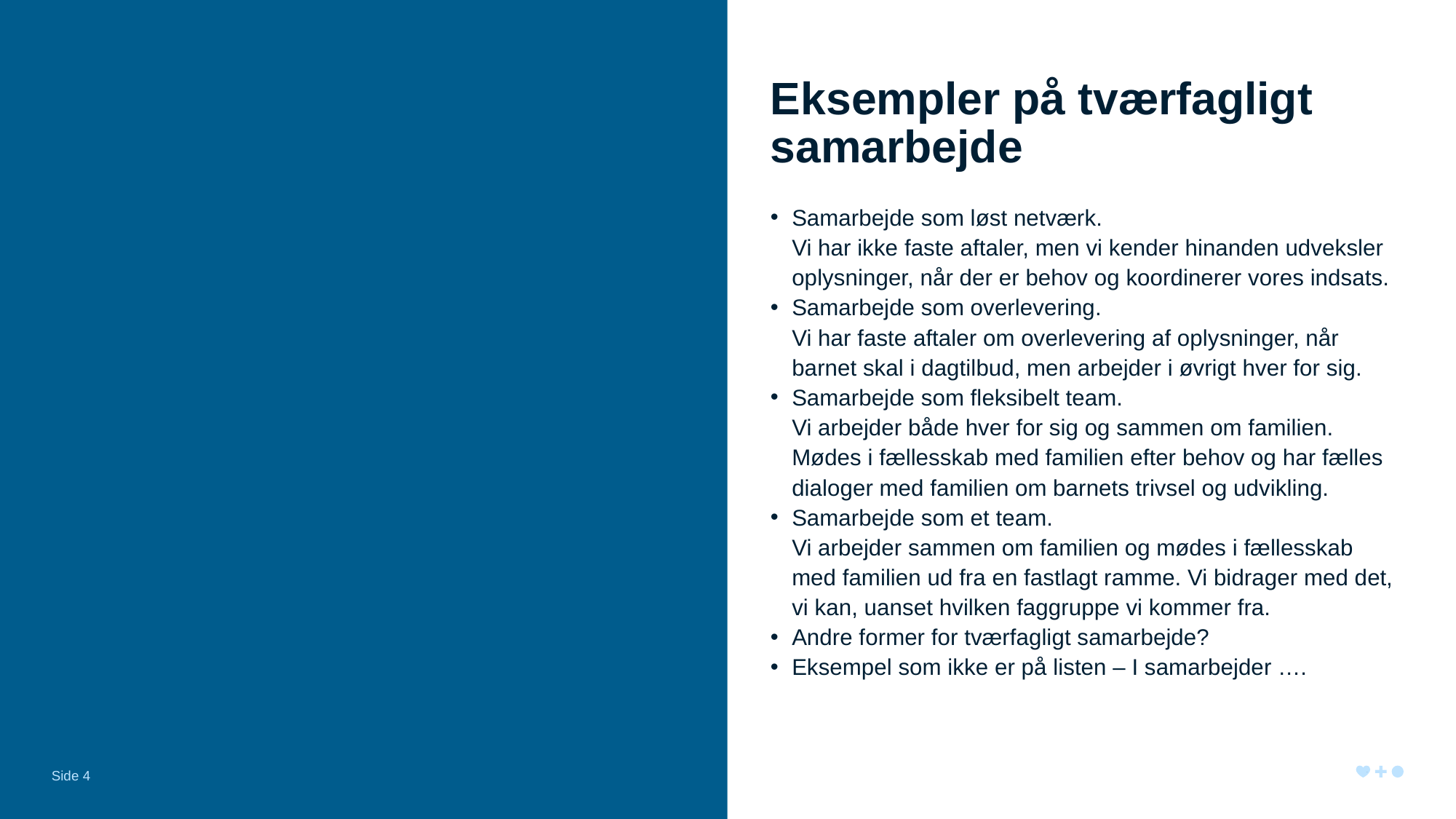

# Eksempler på tværfagligt samarbejde
Samarbejde som løst netværk.
Vi har ikke faste aftaler, men vi kender hinanden udveksler oplysninger, når der er behov og koordinerer vores indsats.
Samarbejde som overlevering.
Vi har faste aftaler om overlevering af oplysninger, når barnet skal i dagtilbud, men arbejder i øvrigt hver for sig.
Samarbejde som fleksibelt team.
Vi arbejder både hver for sig og sammen om familien. Mødes i fællesskab med familien efter behov og har fælles dialoger med familien om barnets trivsel og udvikling.
Samarbejde som et team.
Vi arbejder sammen om familien og mødes i fællesskab med familien ud fra en fastlagt ramme. Vi bidrager med det, vi kan, uanset hvilken faggruppe vi kommer fra.
Andre former for tværfagligt samarbejde?
Eksempel som ikke er på listen – I samarbejder ….
Side 4